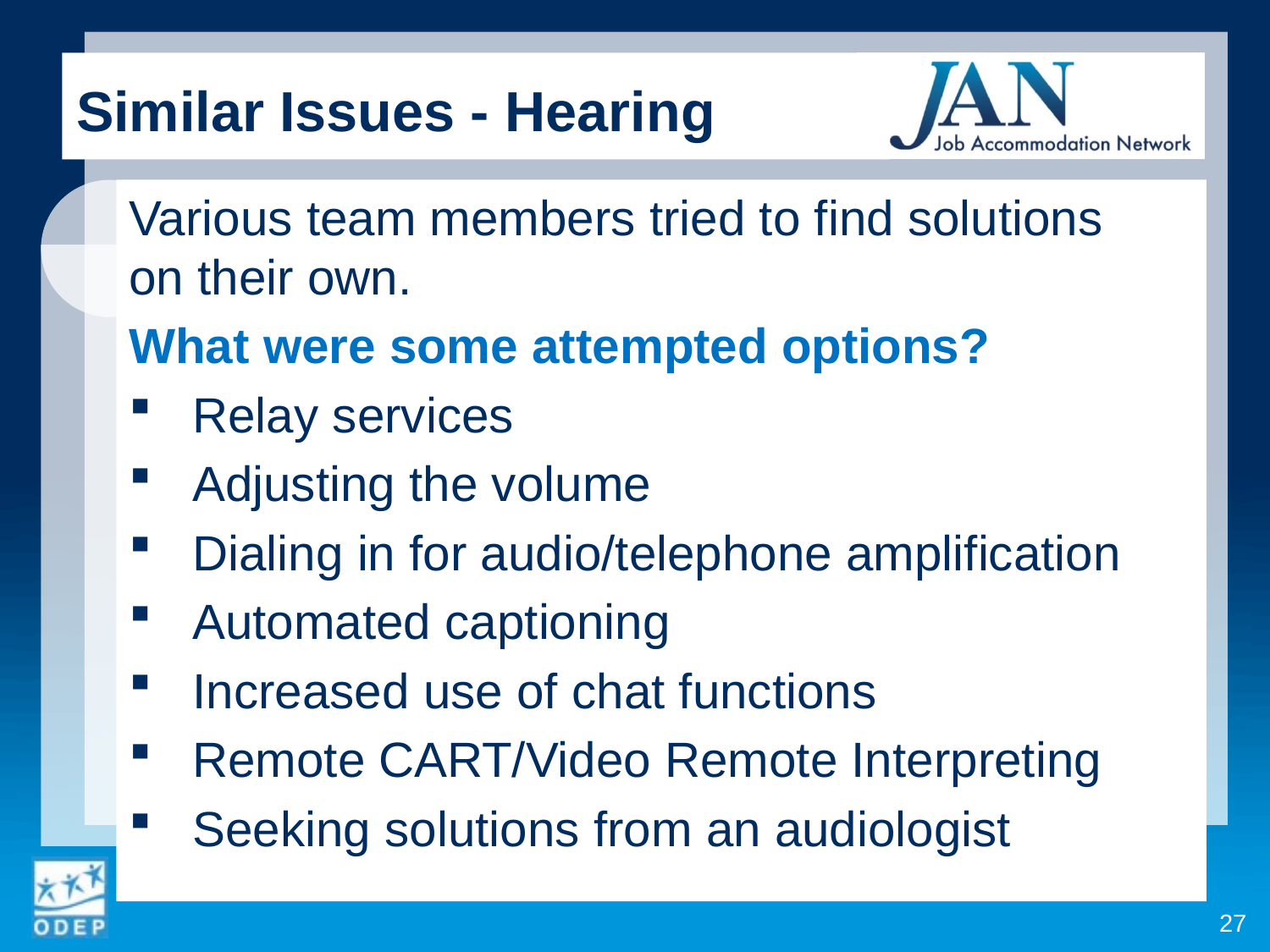

Similar Issues - Hearing
Various team members tried to find solutions
on their own.
What were some attempted options?
Relay services
Adjusting the volume
Dialing in for audio/telephone amplification
Automated captioning
Increased use of chat functions
Remote CART/Video Remote Interpreting
Seeking solutions from an audiologist

27